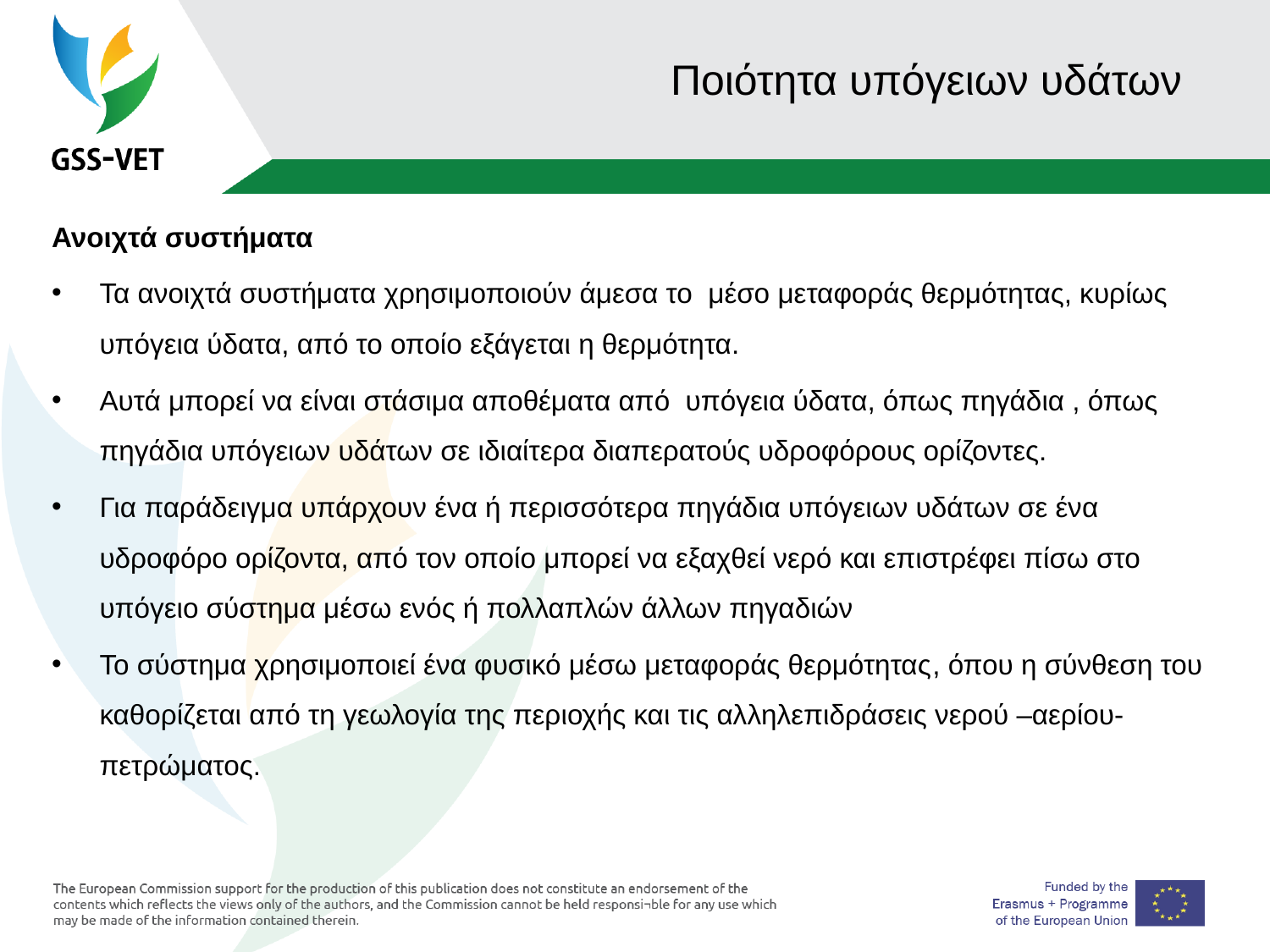

# Ποιότητα υπόγειων υδάτων
Ανοιχτά συστήματα
Τα ανοιχτά συστήματα χρησιμοποιούν άμεσα το  μέσο μεταφοράς θερμότητας, κυρίως υπόγεια ύδατα, από το οποίο εξάγεται η θερμότητα.
Αυτά μπορεί να είναι στάσιμα αποθέματα από  υπόγεια ύδατα, όπως πηγάδια , όπως πηγάδια υπόγειων υδάτων σε ιδιαίτερα διαπερατούς υδροφόρους ορίζοντες.
Για παράδειγμα υπάρχουν ένα ή περισσότερα πηγάδια υπόγειων υδάτων σε ένα υδροφόρο ορίζοντα, από τον οποίο μπορεί να εξαχθεί νερό και επιστρέφει πίσω στο υπόγειο σύστημα μέσω ενός ή πολλαπλών άλλων πηγαδιών
Το σύστημα χρησιμοποιεί ένα φυσικό μέσω μεταφοράς θερμότητας, όπου η σύνθεση του καθορίζεται από τη γεωλογία της περιοχής και τις αλληλεπιδράσεις νερού –αερίου-πετρώματος.